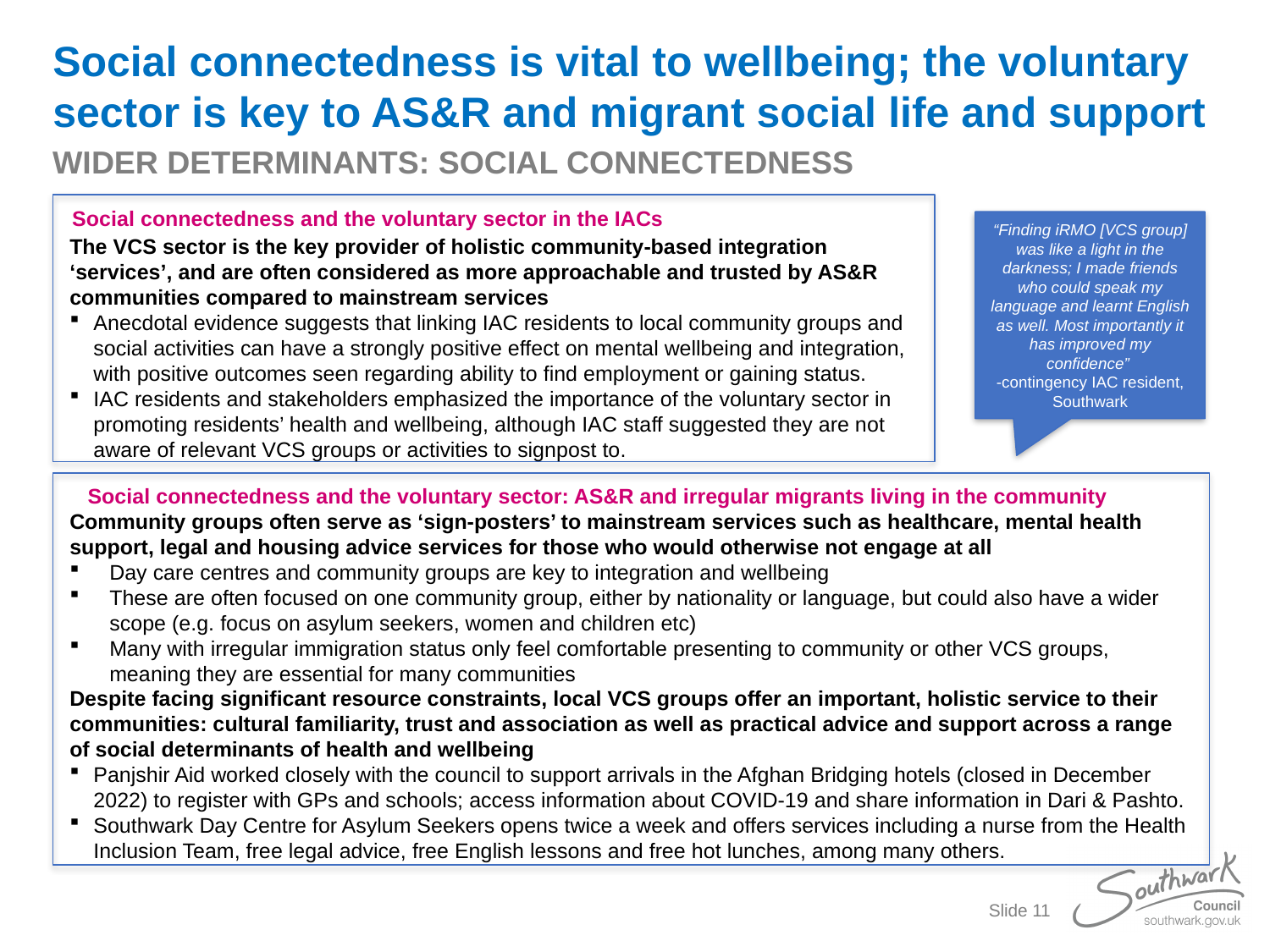

# Social connectedness is vital to wellbeing; the voluntary sector is key to AS&R and migrant social life and support
WIDER DETERMINANTS: SOCIAL CONNECTEDNESS

Social connectedness and the voluntary sector in the IACs
“Finding iRMO [VCS group] was like a light in the darkness; I made friends who could speak my language and learnt English as well. Most importantly it has improved my confidence”
-contingency IAC resident, Southwark
The VCS sector is the key provider of holistic community-based integration ‘services’, and are often considered as more approachable and trusted by AS&R communities compared to mainstream services
Anecdotal evidence suggests that linking IAC residents to local community groups and social activities can have a strongly positive effect on mental wellbeing and integration, with positive outcomes seen regarding ability to find employment or gaining status.
IAC residents and stakeholders emphasized the importance of the voluntary sector in promoting residents’ health and wellbeing, although IAC staff suggested they are not aware of relevant VCS groups or activities to signpost to.

Social connectedness and the voluntary sector: AS&R and irregular migrants living in the community
Community groups often serve as ‘sign-posters’ to mainstream services such as healthcare, mental health support, legal and housing advice services for those who would otherwise not engage at all
Day care centres and community groups are key to integration and wellbeing
These are often focused on one community group, either by nationality or language, but could also have a wider scope (e.g. focus on asylum seekers, women and children etc)
Many with irregular immigration status only feel comfortable presenting to community or other VCS groups, meaning they are essential for many communities
Despite facing significant resource constraints, local VCS groups offer an important, holistic service to their communities: cultural familiarity, trust and association as well as practical advice and support across a range of social determinants of health and wellbeing
Panjshir Aid worked closely with the council to support arrivals in the Afghan Bridging hotels (closed in December 2022) to register with GPs and schools; access information about COVID-19 and share information in Dari & Pashto.
Southwark Day Centre for Asylum Seekers opens twice a week and offers services including a nurse from the Health Inclusion Team, free legal advice, free English lessons and free hot lunches, among many others.

Slide 11